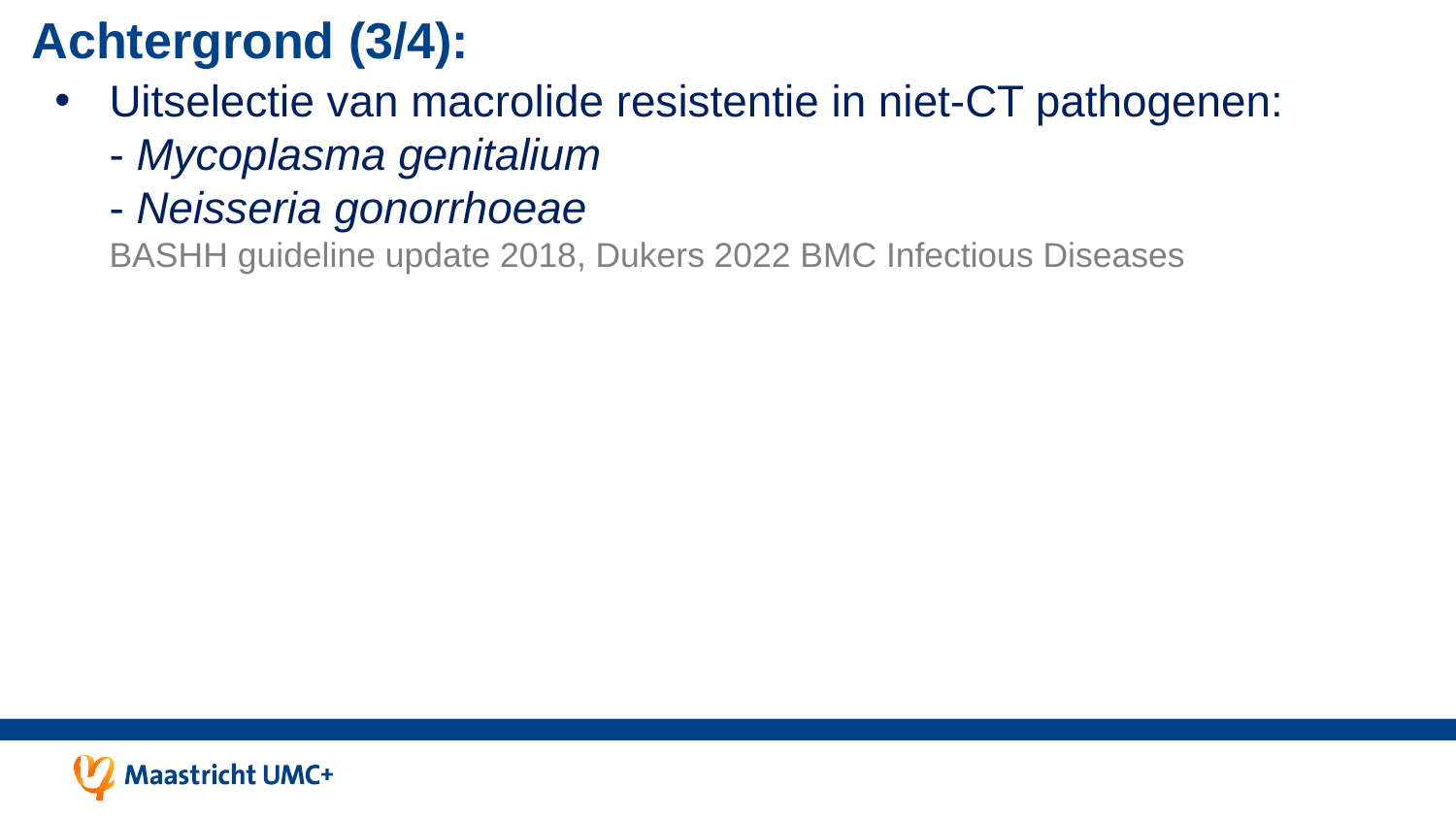

# Achtergrond (3/4):
Uitselectie van macrolide resistentie in niet-CT pathogenen:
- Mycoplasma genitalium
- Neisseria gonorrhoeae
BASHH guideline update 2018, Dukers 2022 BMC Infectious Diseases